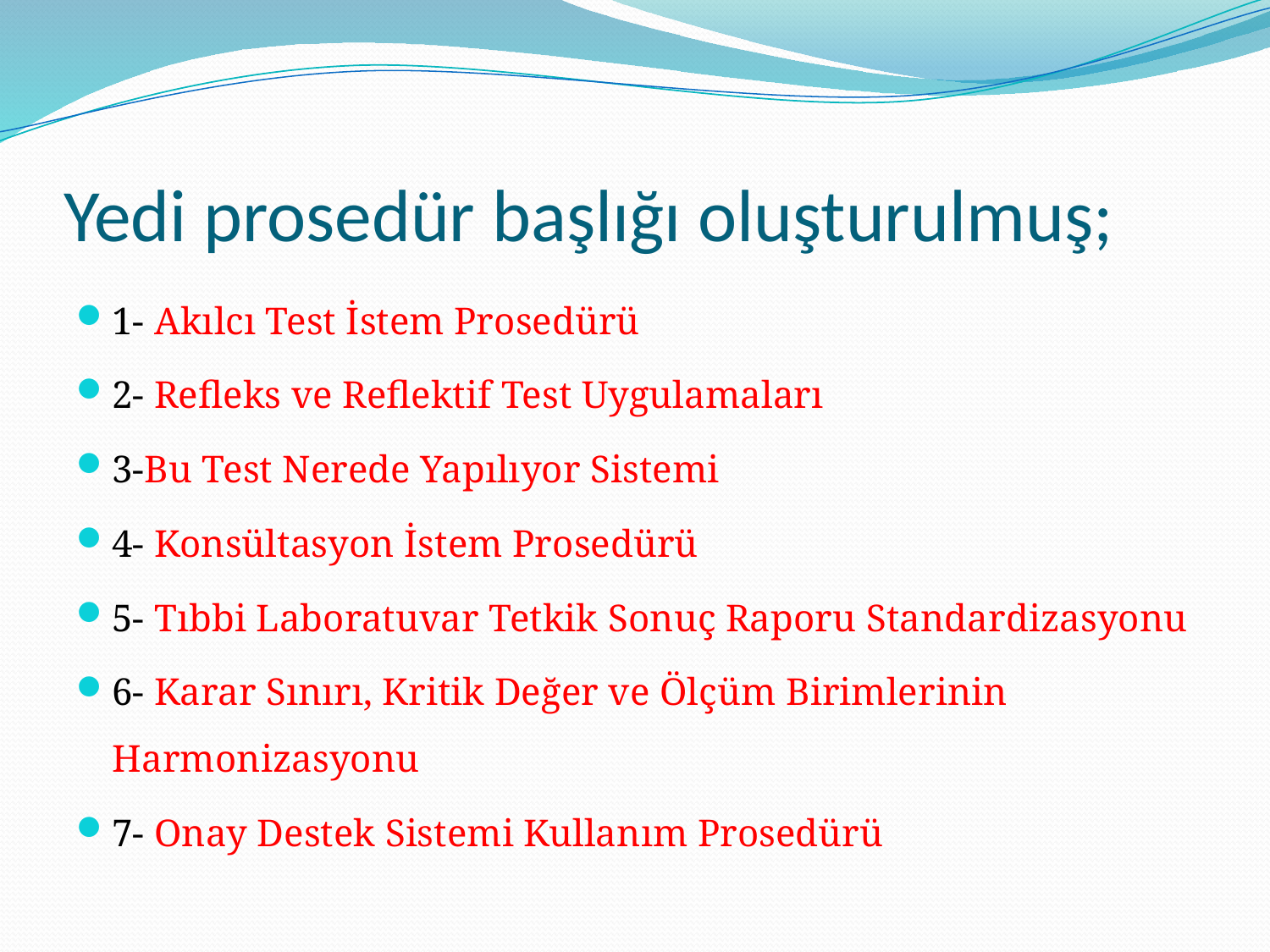

# Yedi prosedür başlığı oluşturulmuş;
1- Akılcı Test İstem Prosedürü
2- Refleks ve Reflektif Test Uygulamaları
3-Bu Test Nerede Yapılıyor Sistemi
4- Konsültasyon İstem Prosedürü
5- Tıbbi Laboratuvar Tetkik Sonuç Raporu Standardizasyonu
6- Karar Sınırı, Kritik Değer ve Ölçüm Birimlerinin Harmonizasyonu
7- Onay Destek Sistemi Kullanım Prosedürü